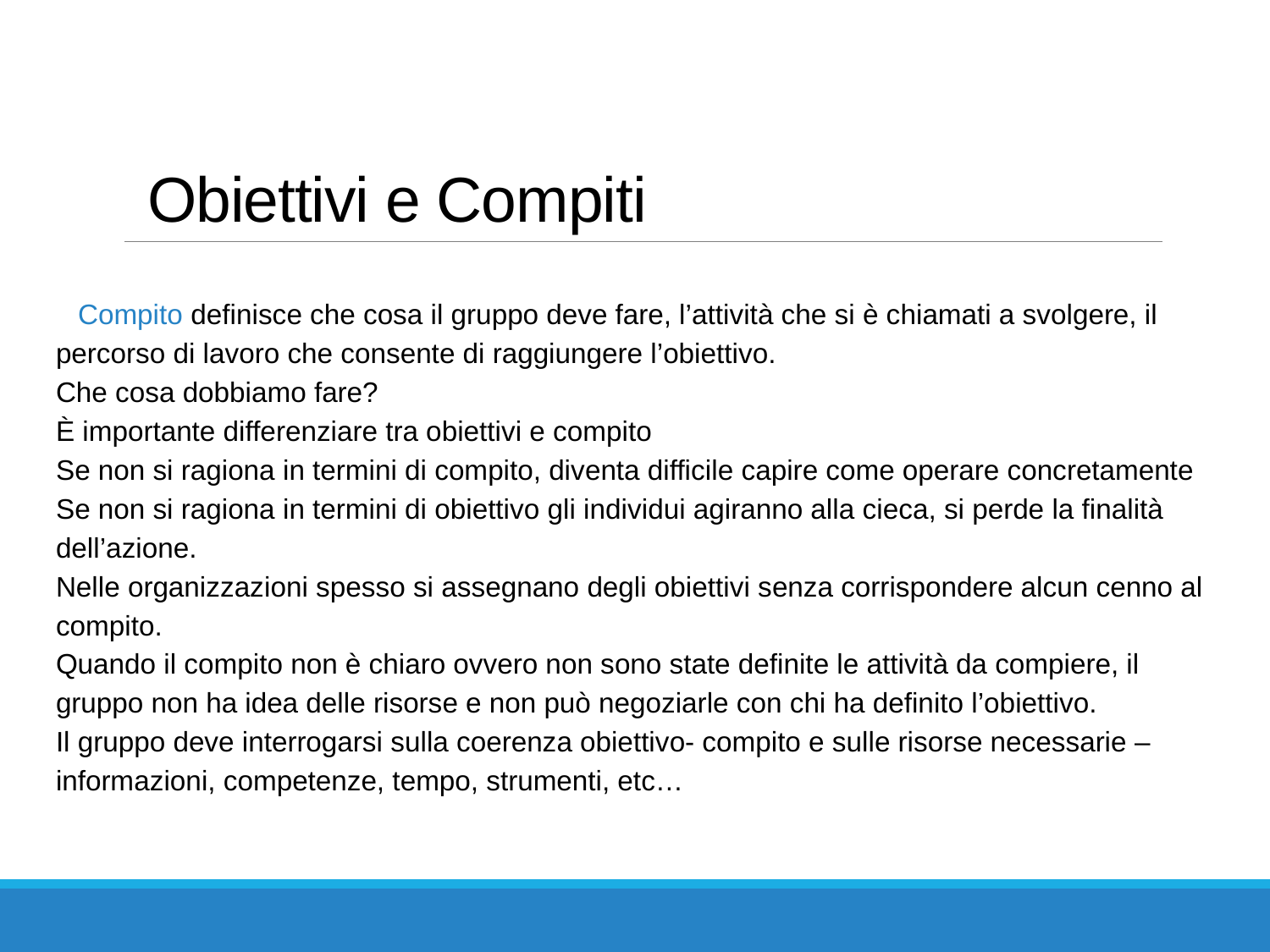

# Obiettivi e Compiti
Il Compito definisce che cosa il gruppo deve fare, l’attività che si è chiamati a svolgere, il percorso di lavoro che consente di raggiungere l’obiettivo.
Che cosa dobbiamo fare?
È importante differenziare tra obiettivi e compito
Se non si ragiona in termini di compito, diventa difficile capire come operare concretamente
Se non si ragiona in termini di obiettivo gli individui agiranno alla cieca, si perde la finalità dell’azione.
Nelle organizzazioni spesso si assegnano degli obiettivi senza corrispondere alcun cenno al compito.
Quando il compito non è chiaro ovvero non sono state definite le attività da compiere, il gruppo non ha idea delle risorse e non può negoziarle con chi ha definito l’obiettivo.
Il gruppo deve interrogarsi sulla coerenza obiettivo- compito e sulle risorse necessarie – informazioni, competenze, tempo, strumenti, etc…